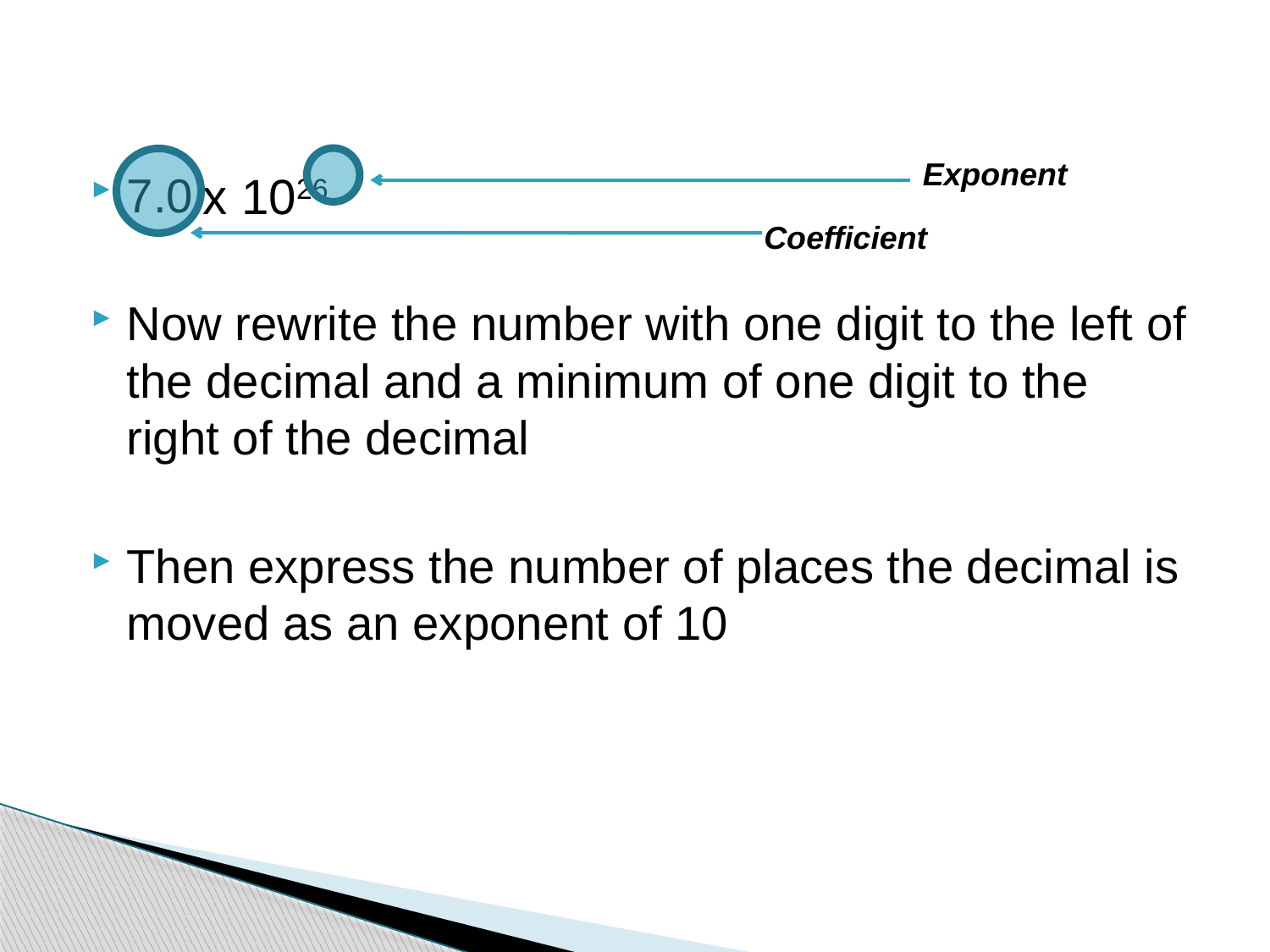

Exponent

7.0

Now rewrite the number with one digit to the left of the decimal and a minimum of one digit to the right of the decimal

Then express the number of places the decimal is moved as an exponent of 10
x 1026
Coefficient